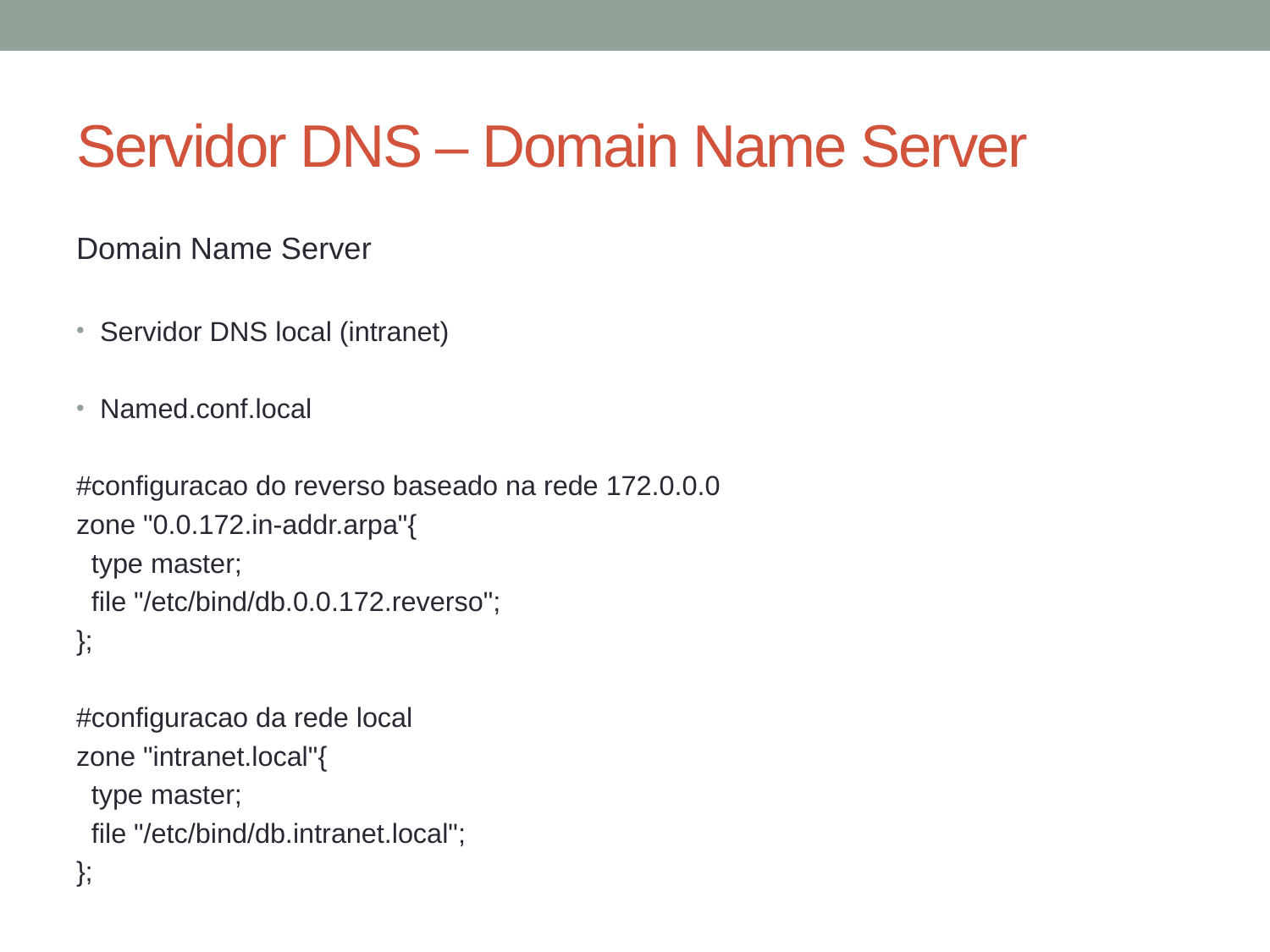

# Servidor DNS – Domain Name Server
Domain Name Server

Servidor DNS local (intranet)

Named.conf.local

#configuracao do reverso baseado na rede 172.0.0.0
zone "0.0.172.in-addr.arpa"{
  type master;
  file "/etc/bind/db.0.0.172.reverso";
};

#configuracao da rede local
zone "intranet.local"{
  type master;
  file "/etc/bind/db.intranet.local";
};